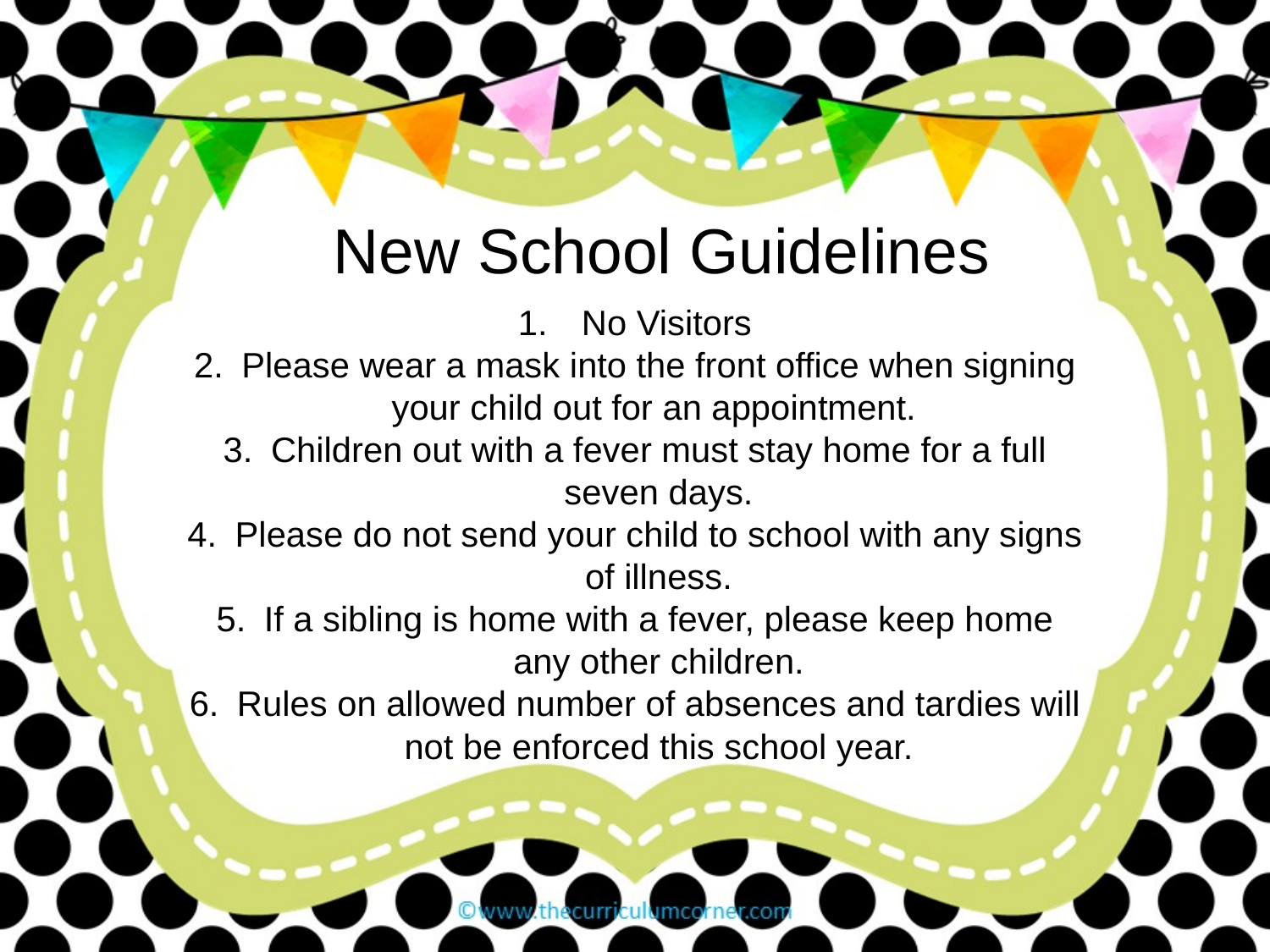

New School Guidelines
No Visitors
Please wear a mask into the front office when signing your child out for an appointment.
Children out with a fever must stay home for a full seven days.
Please do not send your child to school with any signs of illness.
If a sibling is home with a fever, please keep home any other children.
Rules on allowed number of absences and tardies will not be enforced this school year.